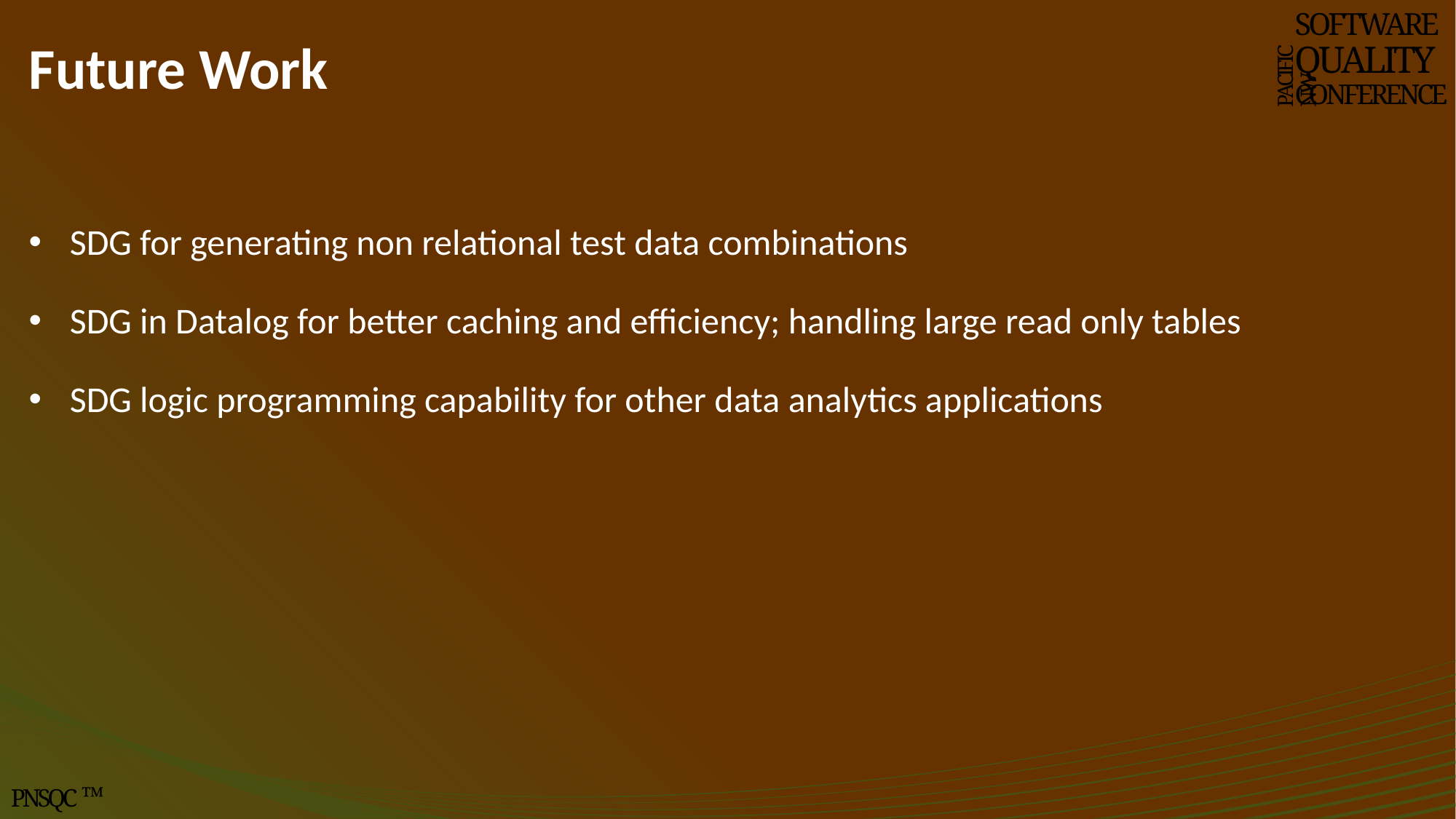

# Future Work
SOFTWARE
QUALITY
CONFERENCE
PACIFIC   NW
SDG for generating non relational test data combinations

SDG in Datalog for better caching and efficiency; handling large read only tables

SDG logic programming capability for other data analytics applications
PNSQC ™